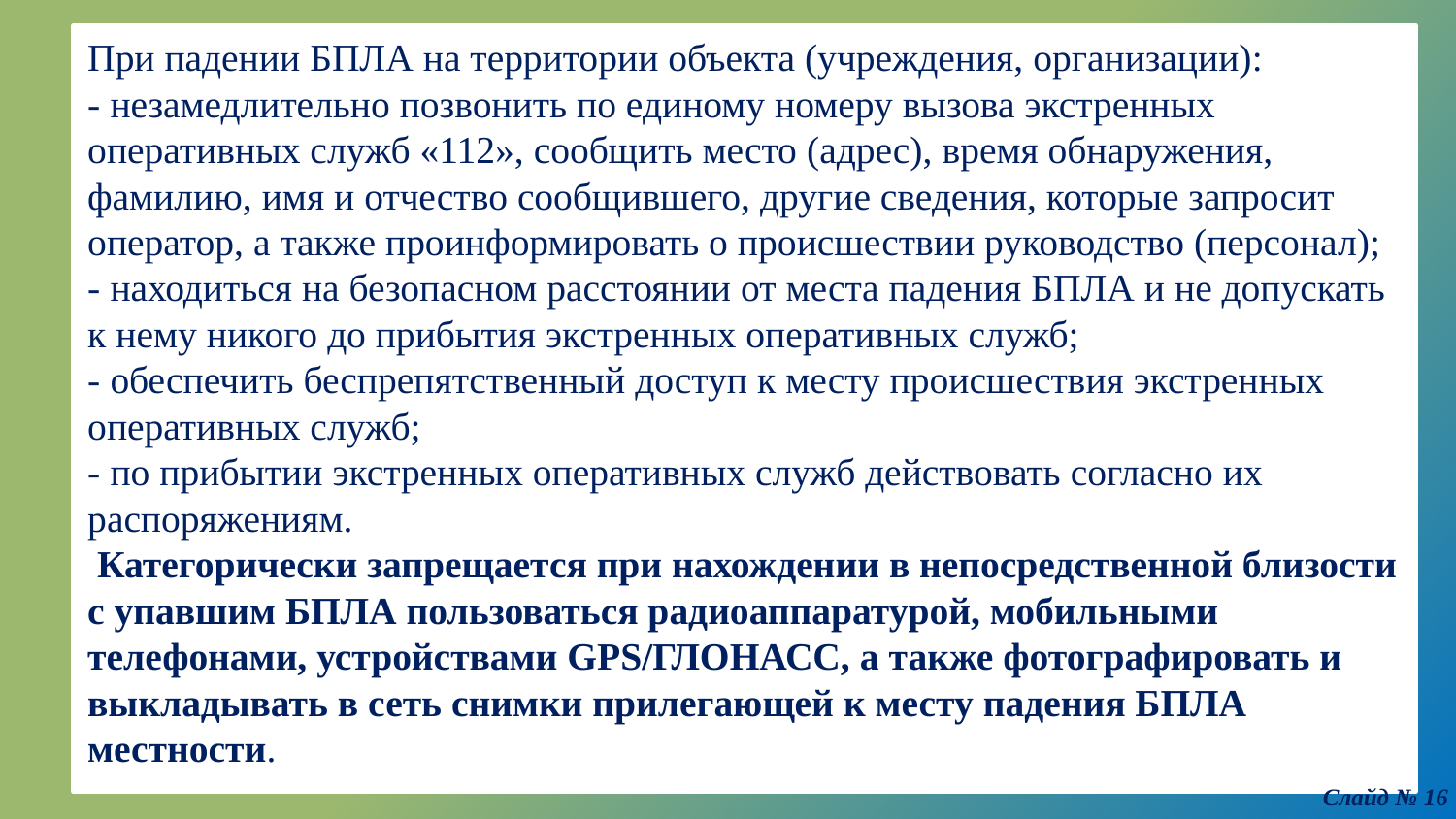

При падении БПЛА на территории объекта (учреждения, организации):
- незамедлительно позвонить по единому номеру вызова экстренных оперативных служб «112», сообщить место (адрес), время обнаружения, фамилию, имя и отчество сообщившего, другие сведения, которые запросит оператор, а также проинформировать о происшествии руководство (персонал);
- находиться на безопасном расстоянии от места падения БПЛА и не допускать к нему никого до прибытия экстренных оперативных служб;
- обеспечить беспрепятственный доступ к месту происшествия экстренных оперативных служб;
- по прибытии экстренных оперативных служб действовать согласно их распоряжениям.
 Категорически запрещается при нахождении в непосредственной близости с упавшим БПЛА пользоваться радиоаппаратурой, мобильными телефонами, устройствами GPS/ГЛОНАСС, а также фотографировать и выкладывать в сеть снимки прилегающей к месту падения БПЛА местности.
Слайд № 16